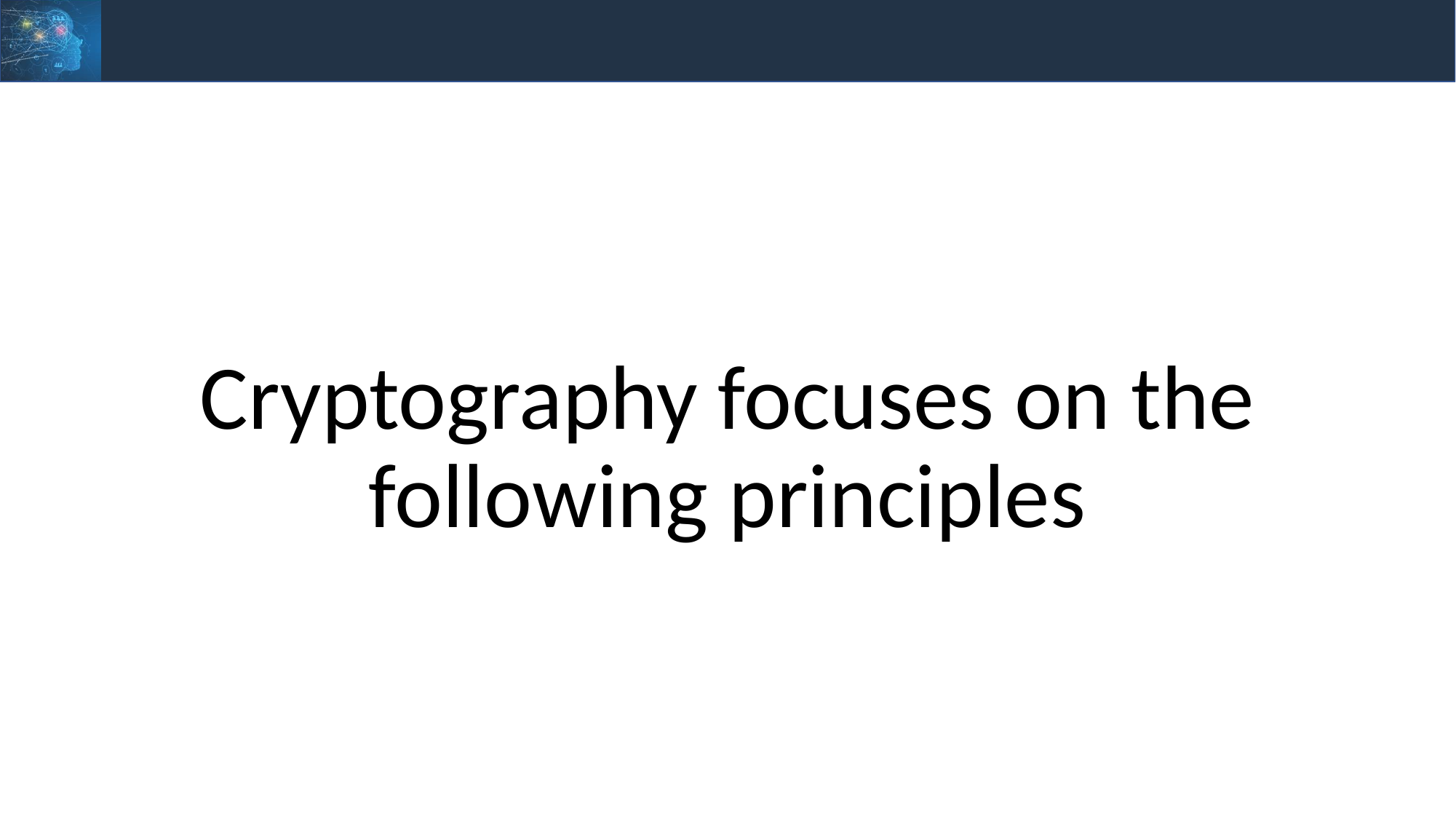

#

Cryptography focuses on the following principles